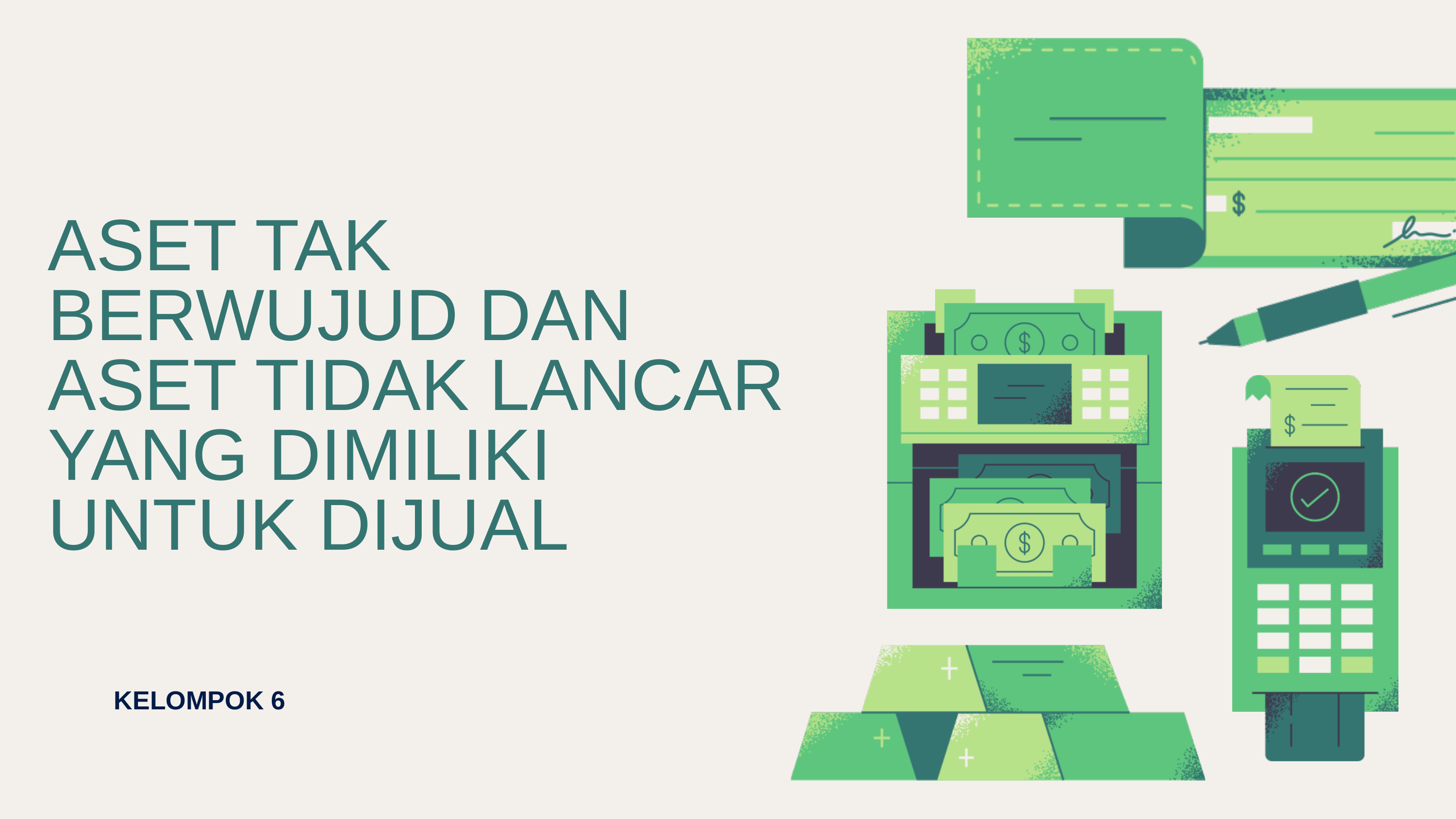

ASET TAK BERWUJUD DAN ASET TIDAK LANCAR YANG DIMILIKI UNTUK DIJUAL

KELOMPOK 6